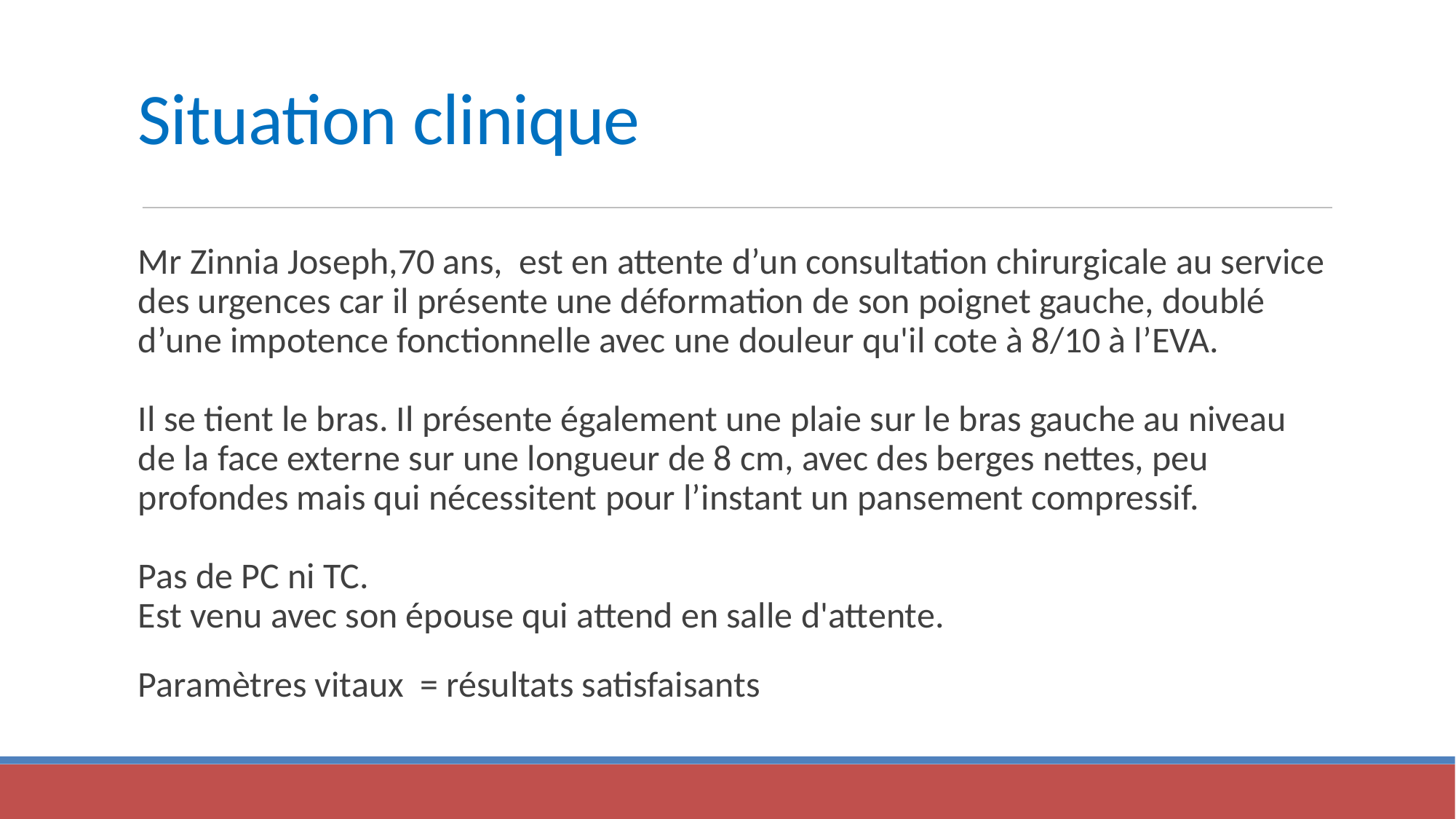

Situation clinique
Mr Zinnia Joseph,70 ans,  est en attente d’un consultation chirurgicale au service des urgences car il présente une déformation de son poignet gauche, doublé d’une impotence fonctionnelle avec une douleur qu'il cote à 8/10 à l’EVA.

Il se tient le bras. Il présente également une plaie sur le bras gauche au niveau de la face externe sur une longueur de 8 cm, avec des berges nettes, peu profondes mais qui nécessitent pour l’instant un pansement compressif.

Pas de PC ni TC.
Est venu avec son épouse qui attend en salle d'attente.

Paramètres vitaux  = résultats satisfaisants